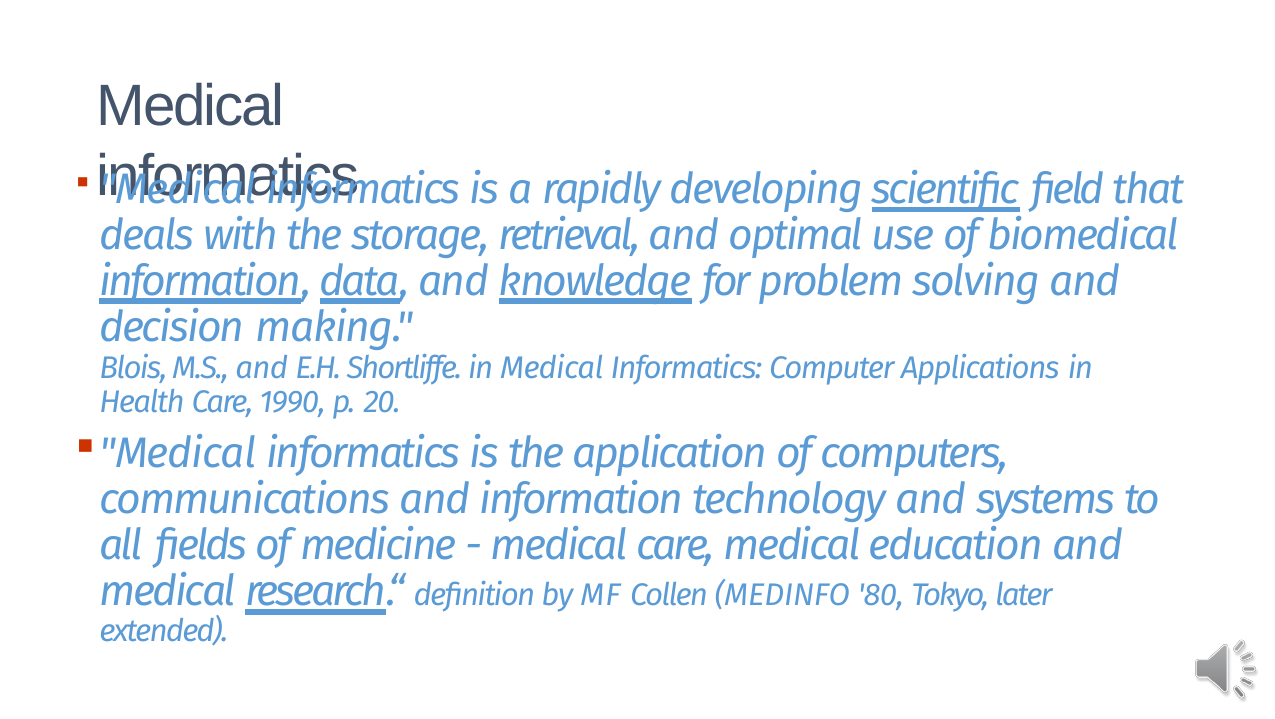

# Medical informatics
"Medical informatics is a rapidly developing scientific field that  deals with the storage, retrieval, and optimal use of biomedical  information, data, and knowledge for problem solving and  decision making."
Blois, M.S., and E.H. Shortliffe. in Medical Informatics: Computer Applications in  Health Care, 1990, p. 20.
"Medical informatics is the application of computers,  communications and information technology and systems to all  fields of medicine - medical care, medical education and  medical research.“ definition by MF Collen (MEDINFO '80, Tokyo, later  extended).